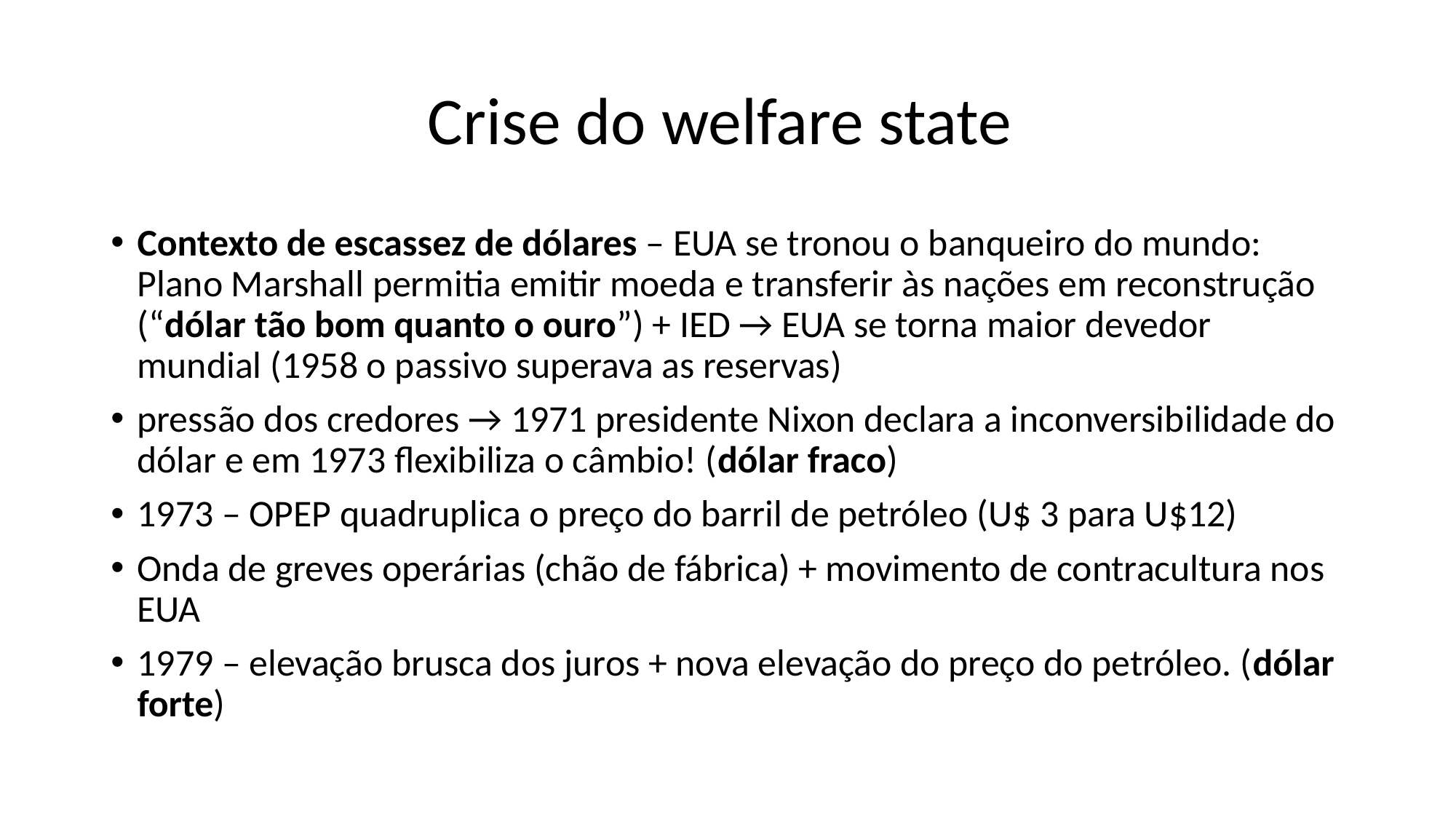

# Crise do welfare state
Contexto de escassez de dólares – EUA se tronou o banqueiro do mundo: Plano Marshall permitia emitir moeda e transferir às nações em reconstrução (“dólar tão bom quanto o ouro”) + IED → EUA se torna maior devedor mundial (1958 o passivo superava as reservas)
pressão dos credores → 1971 presidente Nixon declara a inconversibilidade do dólar e em 1973 flexibiliza o câmbio! (dólar fraco)
1973 – OPEP quadruplica o preço do barril de petróleo (U$ 3 para U$12)
Onda de greves operárias (chão de fábrica) + movimento de contracultura nos EUA
1979 – elevação brusca dos juros + nova elevação do preço do petróleo. (dólar forte)